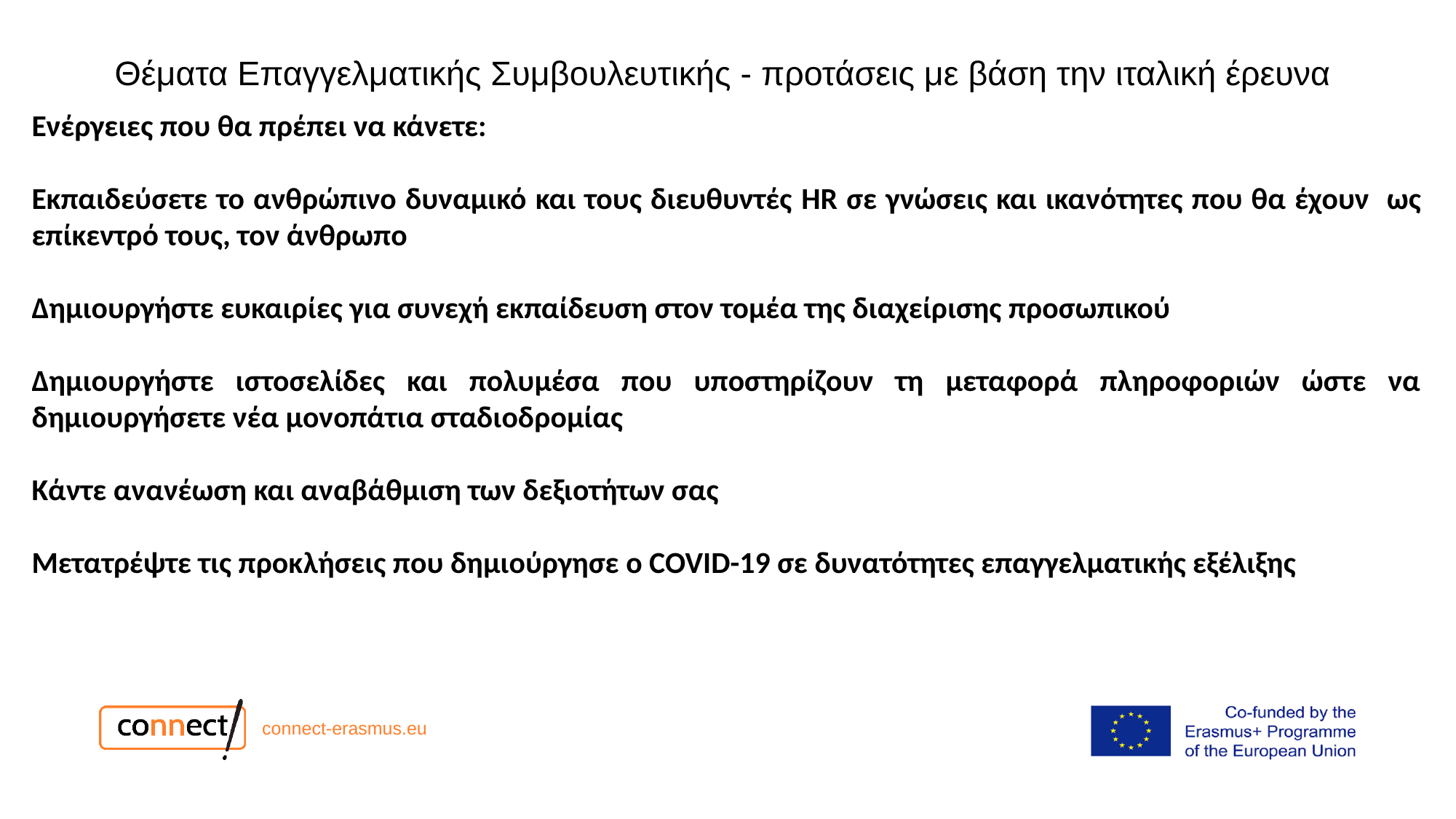

# Θέματα Επαγγελματικής Συμβουλευτικής - προτάσεις με βάση την ιταλική έρευνα
Ενέργειες που θα πρέπει να κάνετε:

Εκπαιδεύσετε το ανθρώπινο δυναμικό και τους διευθυντές HR σε γνώσεις και ικανότητες που θα έχουν  ως επίκεντρό τους, τον άνθρωπο

Δημιουργήστε ευκαιρίες για συνεχή εκπαίδευση στον τομέα της διαχείρισης προσωπικού

Δημιουργήστε ιστοσελίδες και πολυμέσα που υποστηρίζουν τη μεταφορά πληροφοριών ώστε να δημιουργήσετε νέα μονοπάτια σταδιοδρομίας

Κάντε ανανέωση και αναβάθμιση των δεξιοτήτων σας

Μετατρέψτε τις προκλήσεις που δημιούργησε ο COVID-19 σε δυνατότητες επαγγελματικής εξέλιξης
connect-erasmus.eu